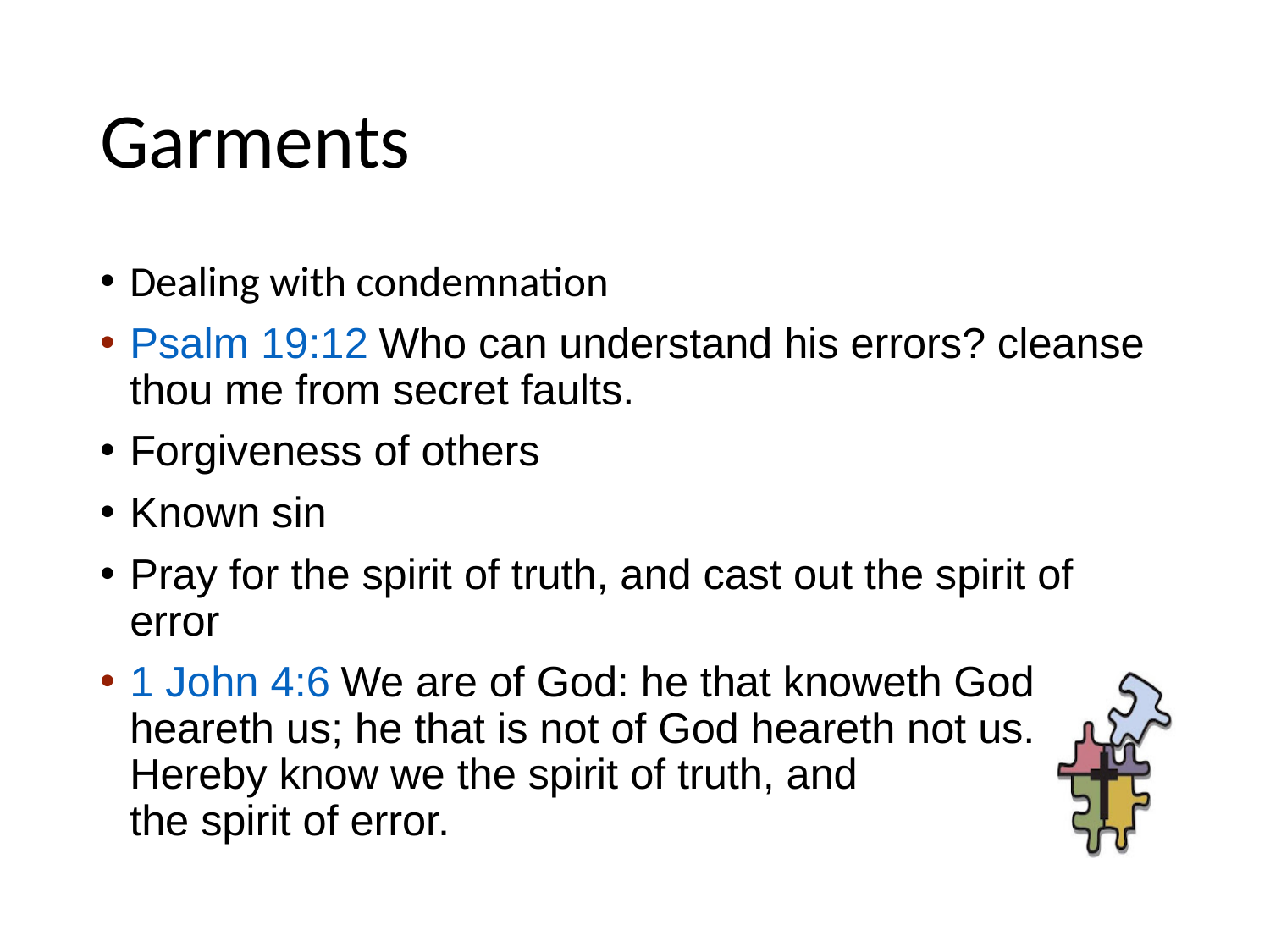

# Garments
Dealing with condemnation
Psalm 19:12 Who can understand his errors? cleanse thou me from secret faults.
Forgiveness of others
Known sin
Pray for the spirit of truth, and cast out the spirit of error
1 John 4:6 We are of God: he that knoweth God heareth us; he that is not of God heareth not us. Hereby know we the spirit of truth, and the spirit of error.